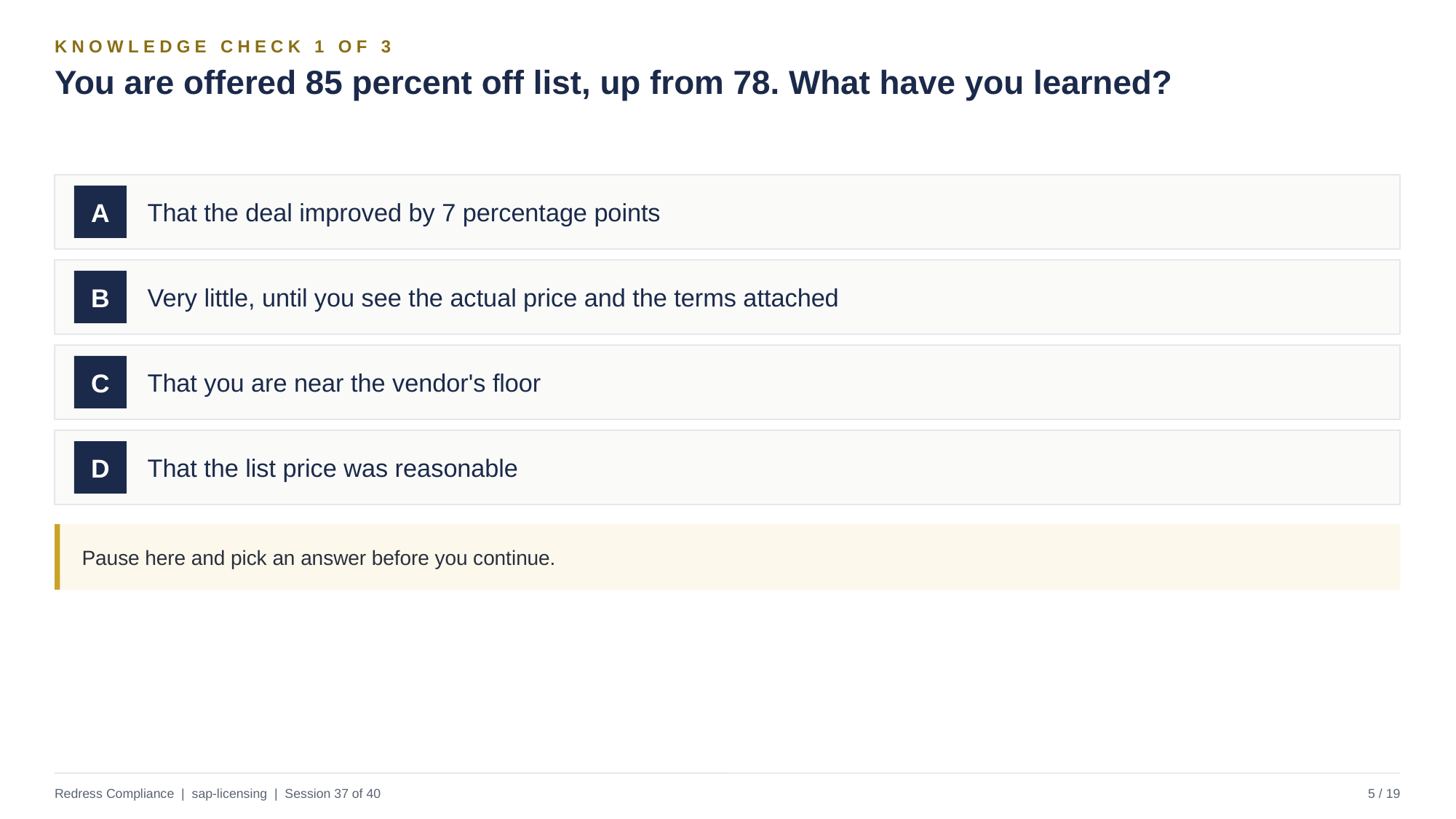

KNOWLEDGE CHECK 1 OF 3
You are offered 85 percent off list, up from 78. What have you learned?

That the deal improved by 7 percentage points

A

Very little, until you see the actual price and the terms attached

B

That you are near the vendor's floor

C

That the list price was reasonable

D

Pause here and pick an answer before you continue.

Redress Compliance  |  sap-licensing  |  Session 37 of 40
5 / 19